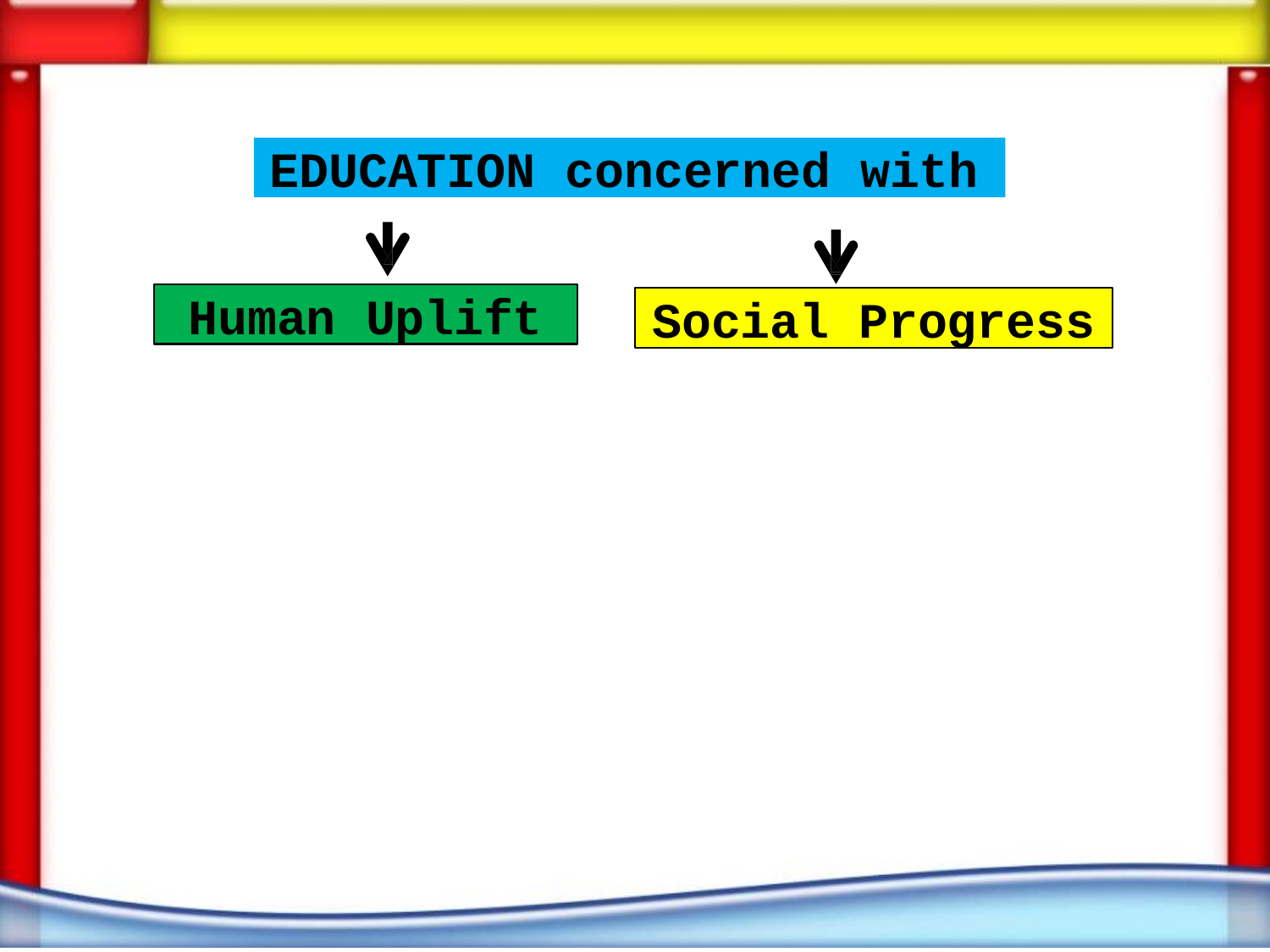

EDUCATION concerned with

Human Uplift
Social Progress